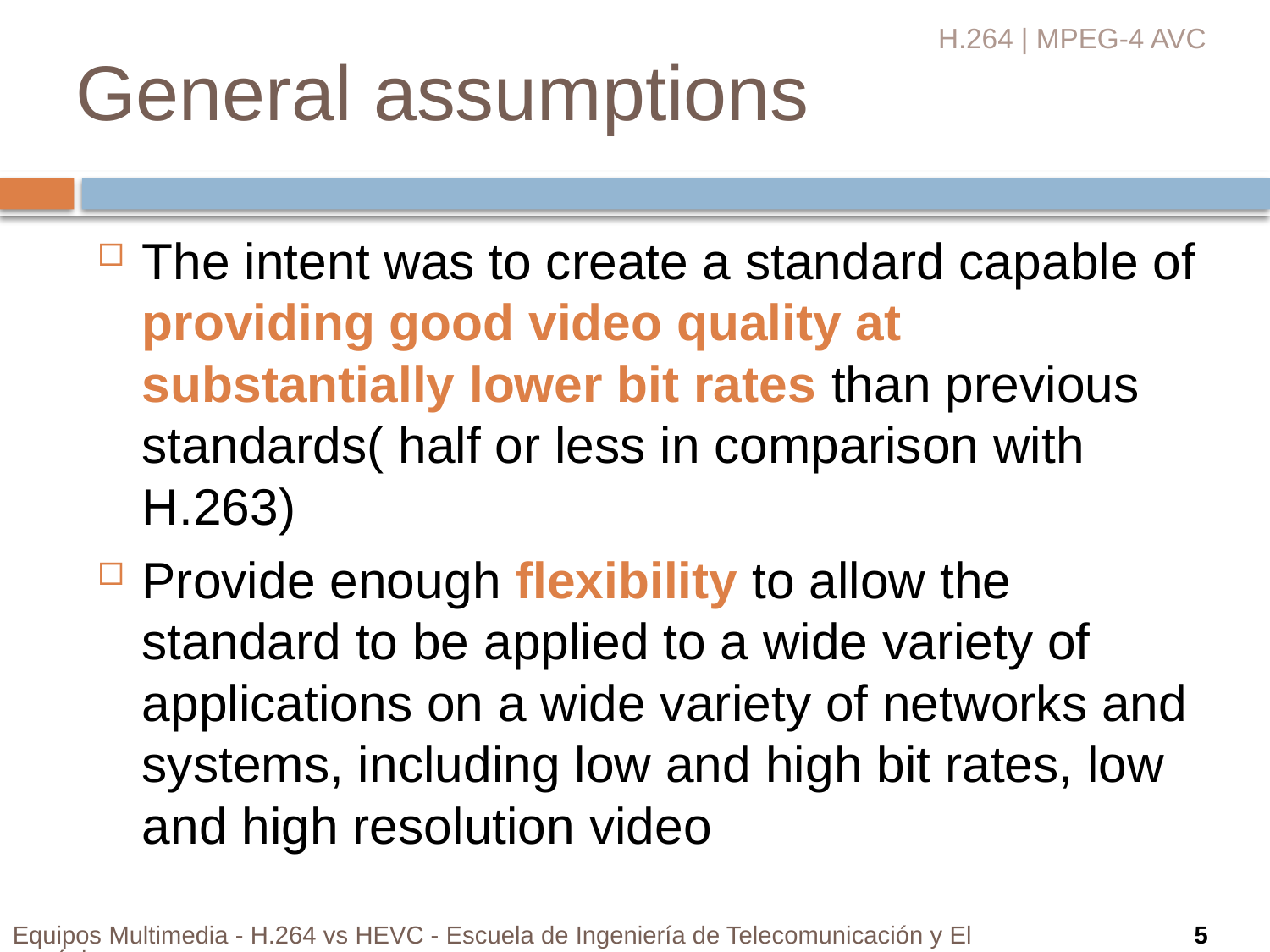

H.264 | MPEG-4 AVC
# General assumptions
The intent was to create a standard capable of providing good video quality at substantially lower bit rates than previous standards( half or less in comparison with H.263)
Provide enough flexibility to allow the standard to be applied to a wide variety of applications on a wide variety of networks and systems, including low and high bit rates, low and high resolution video

Equipos Multimedia - H.264 vs HEVC - Escuela de Ingeniería de Telecomunicación y Electrónica
5